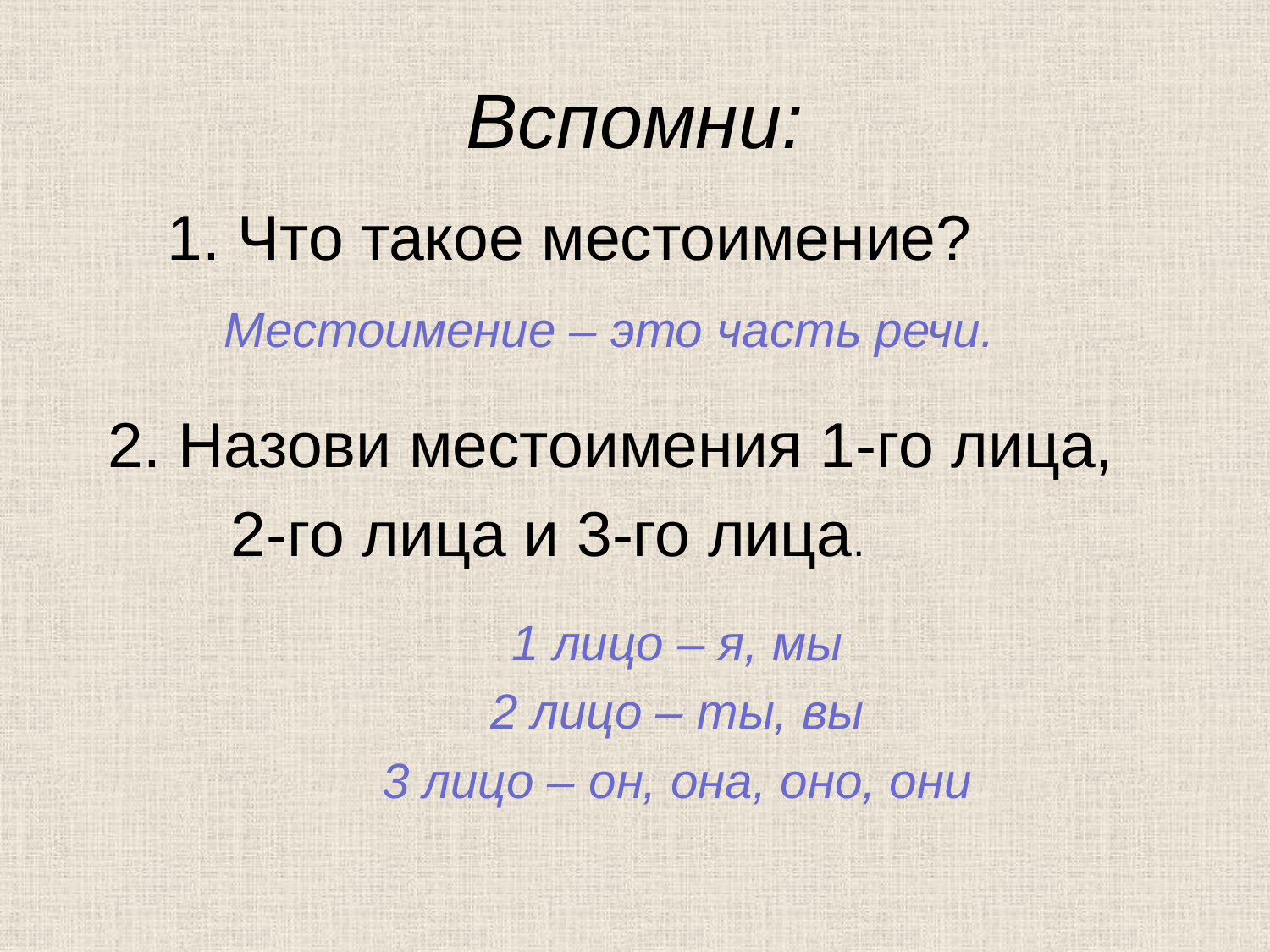

# Вспомни:
     1. Что такое местоимение?

2. Назови местоимения 1-го лица,
       2-го лица и 3-го лица.

Местоимение – это часть речи.
1 лицо – я, мы
2 лицо – ты, вы
3 лицо – он, она, оно, они